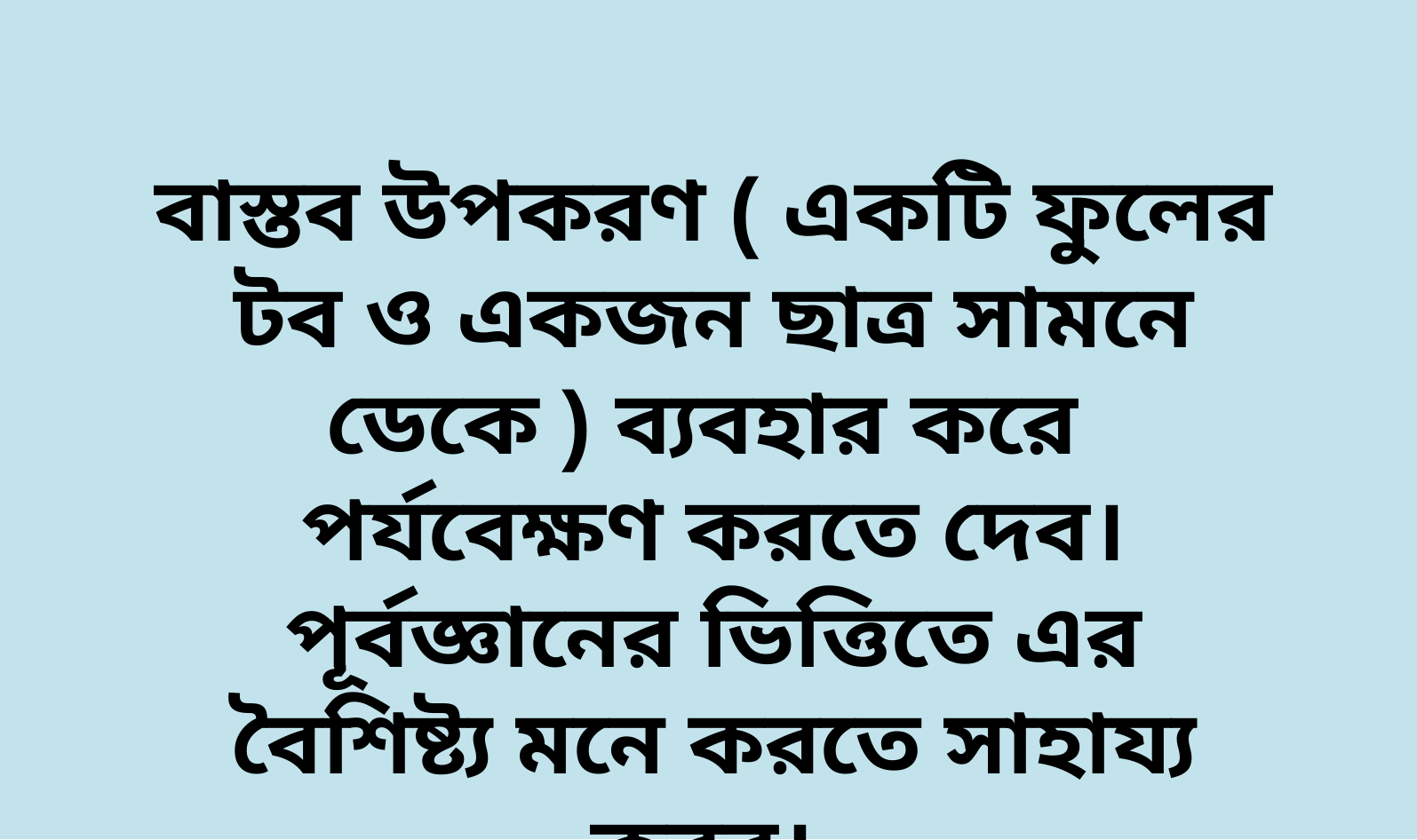

বাস্তব উপকরণ ( একটি ফুলের টব ও একজন ছাত্র সামনে ডেকে ) ব্যবহার করে  পর্যবেক্ষণ করতে দেব। পূর্বজ্ঞানের ভিত্তিতে এর বৈশিষ্ট্য মনে করতে সাহায্য করব।